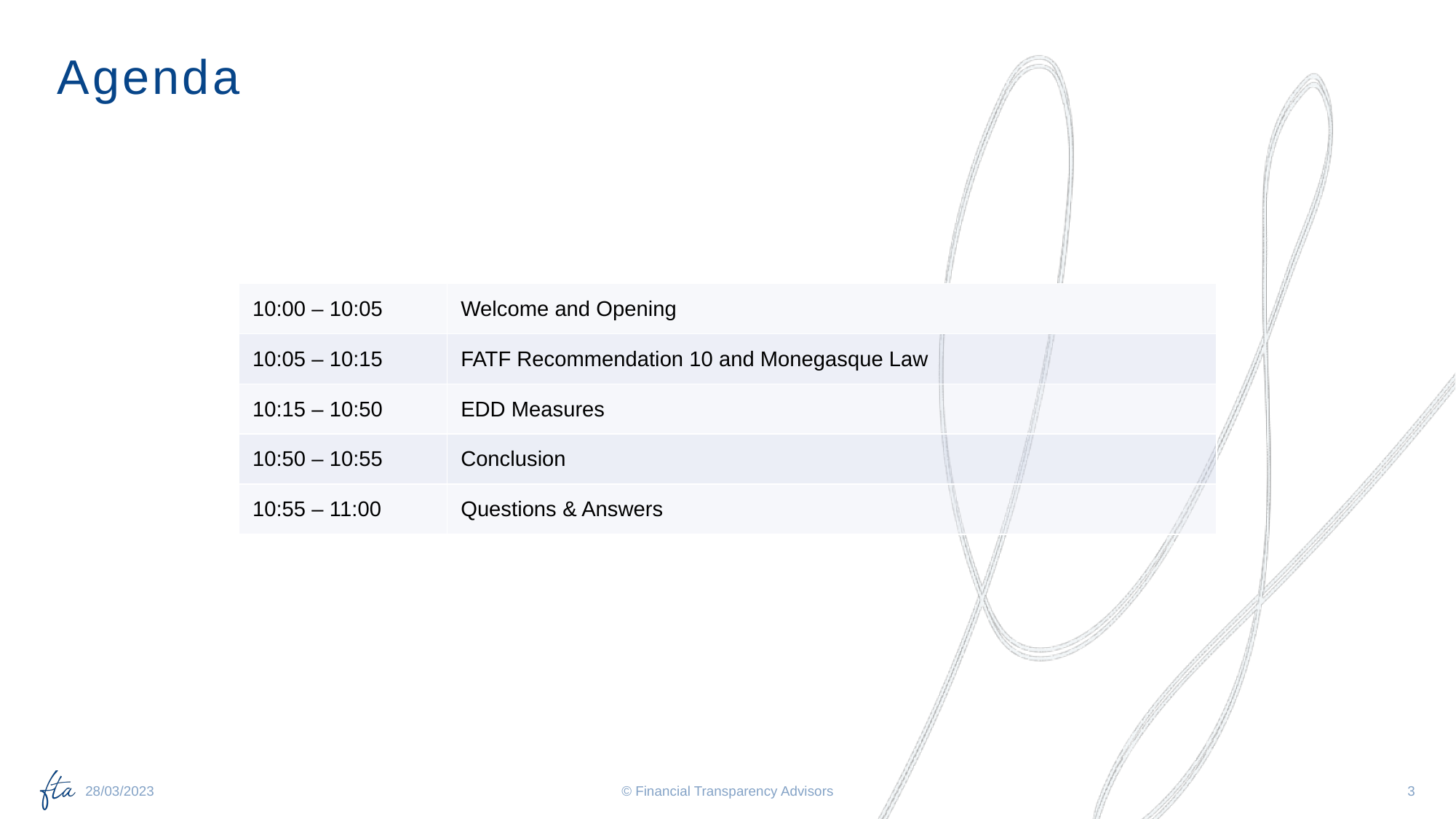

# Agenda
| 10:00 – 10:05 | Welcome and Opening |
| --- | --- |
| 10:05 – 10:15 | FATF Recommendation 10 and Monegasque Law |
| 10:15 – 10:50 | EDD Measures |
| 10:50 – 10:55 | Conclusion |
| 10:55 – 11:00 | Questions & Answers |
© Financial Transparency Advisors